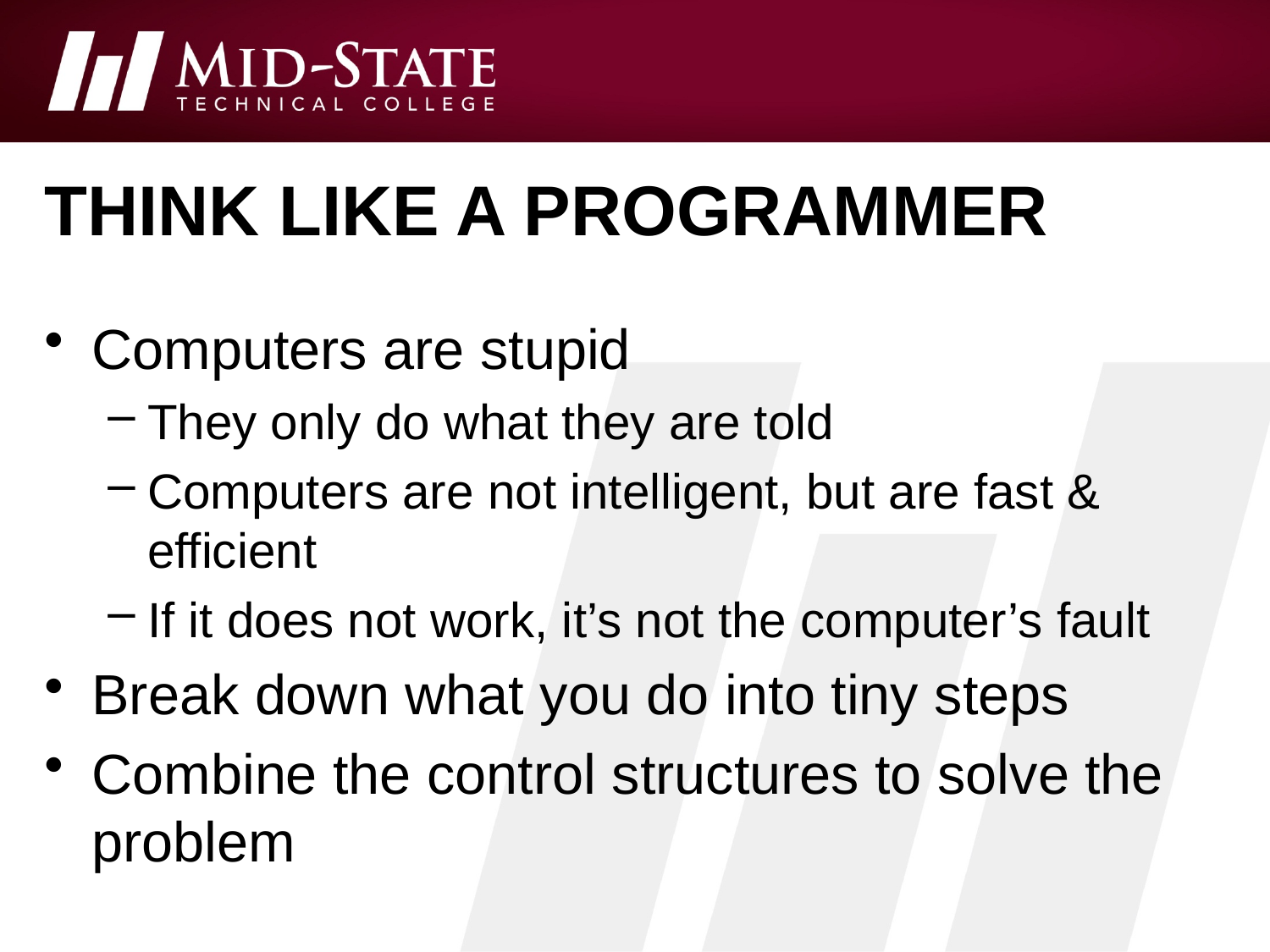

# Think like a programmer
Computers are stupid
They only do what they are told
Computers are not intelligent, but are fast &  efficient
If it does not work, it’s not the computer’s fault
Break down what you do into tiny steps
Combine the control structures to solve the problem